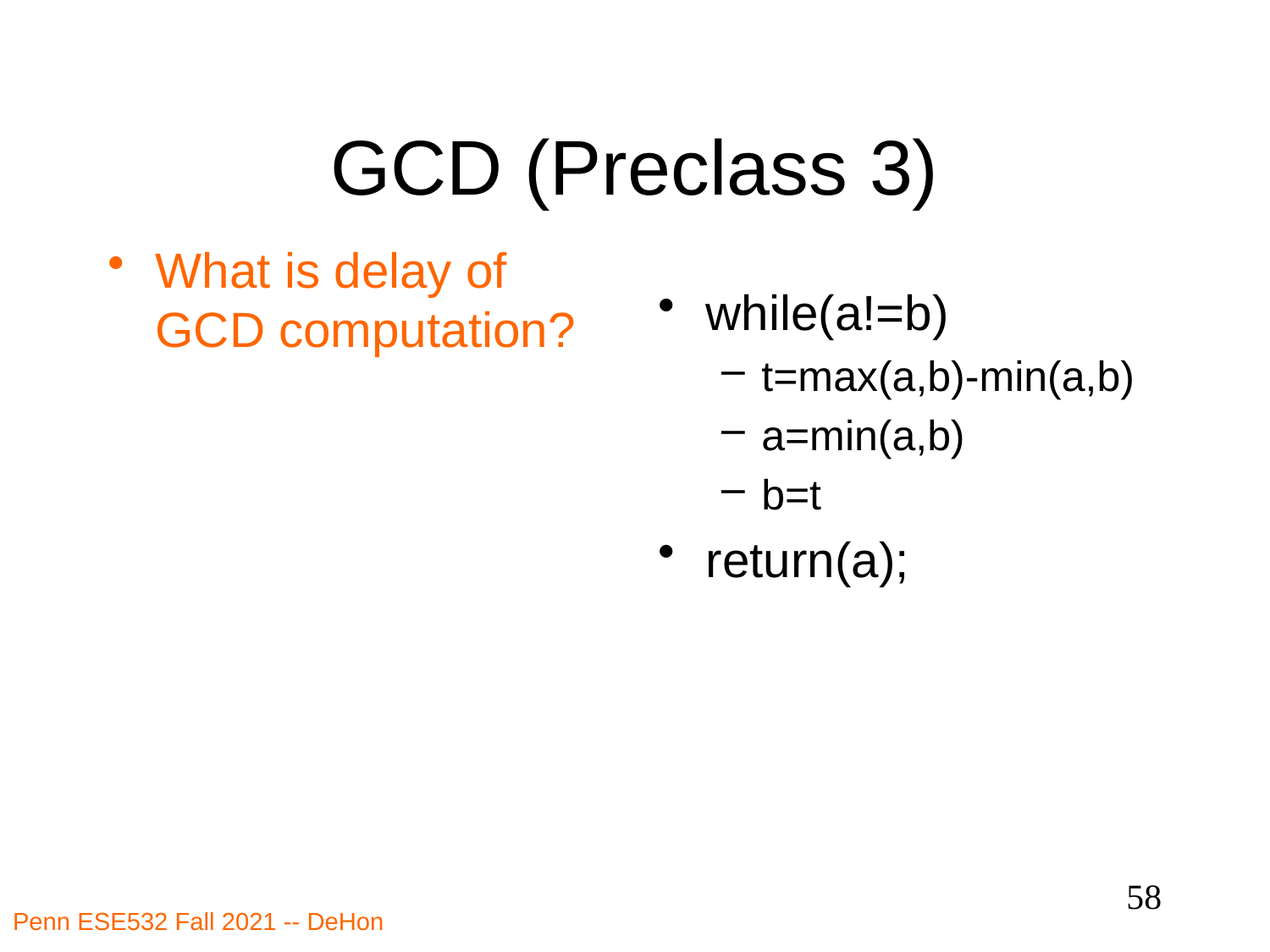

# GCD (Preclass 3)
What is delay of GCD computation?
while(a!=b)
t=max(a,b)-min(a,b)
a=min(a,b)
b=t
return(a);

58
Penn ESE532 Fall 2021 -- DeHon